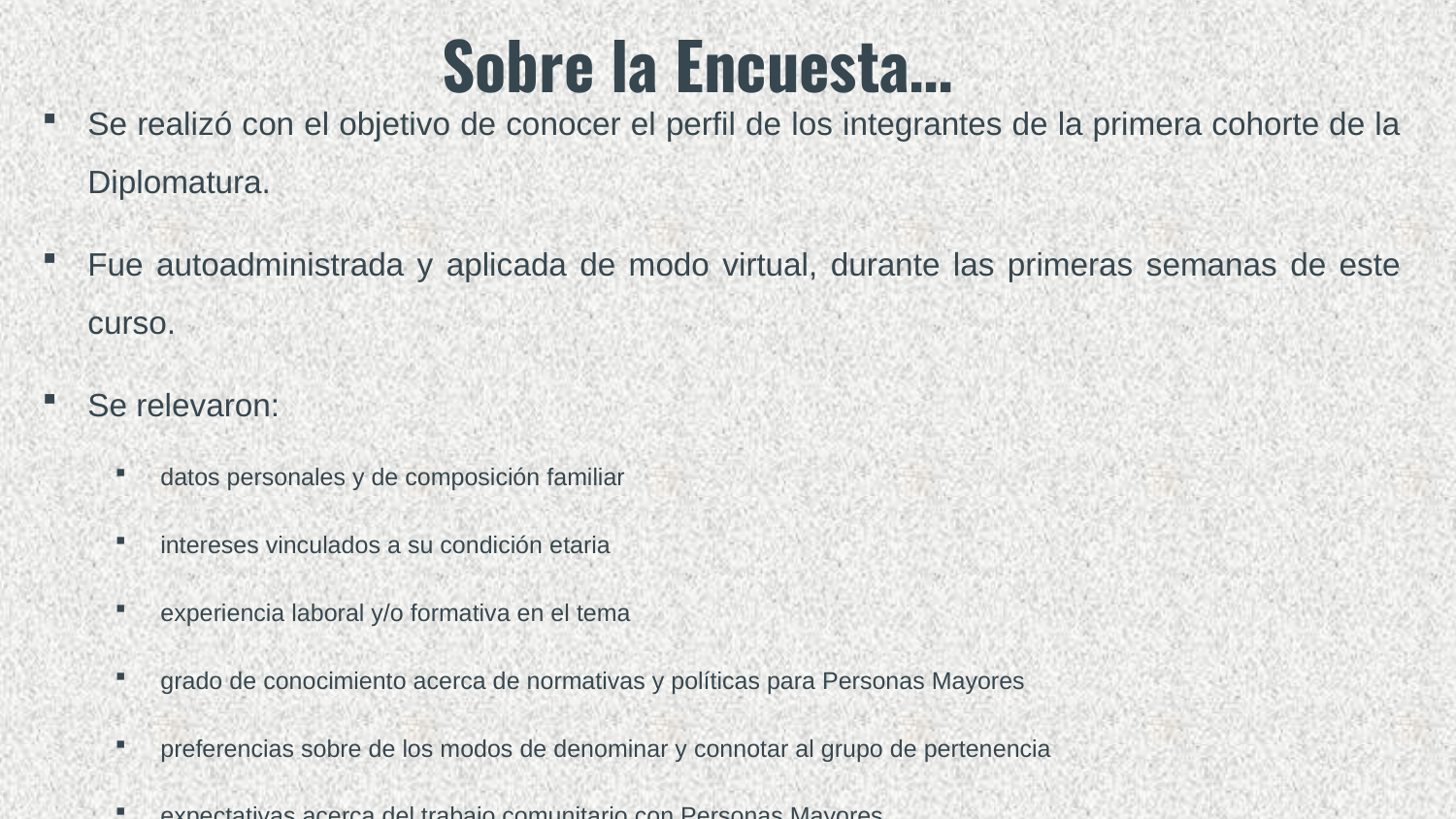

# Sobre la Encuesta…
Se realizó con el objetivo de conocer el perfil de los integrantes de la primera cohorte de la Diplomatura.
Fue autoadministrada y aplicada de modo virtual, durante las primeras semanas de este curso.
Se relevaron:
datos personales y de composición familiar
intereses vinculados a su condición etaria
experiencia laboral y/o formativa en el tema
grado de conocimiento acerca de normativas y políticas para Personas Mayores
preferencias sobre de los modos de denominar y connotar al grupo de pertenencia
expectativas acerca del trabajo comunitario con Personas Mayores.